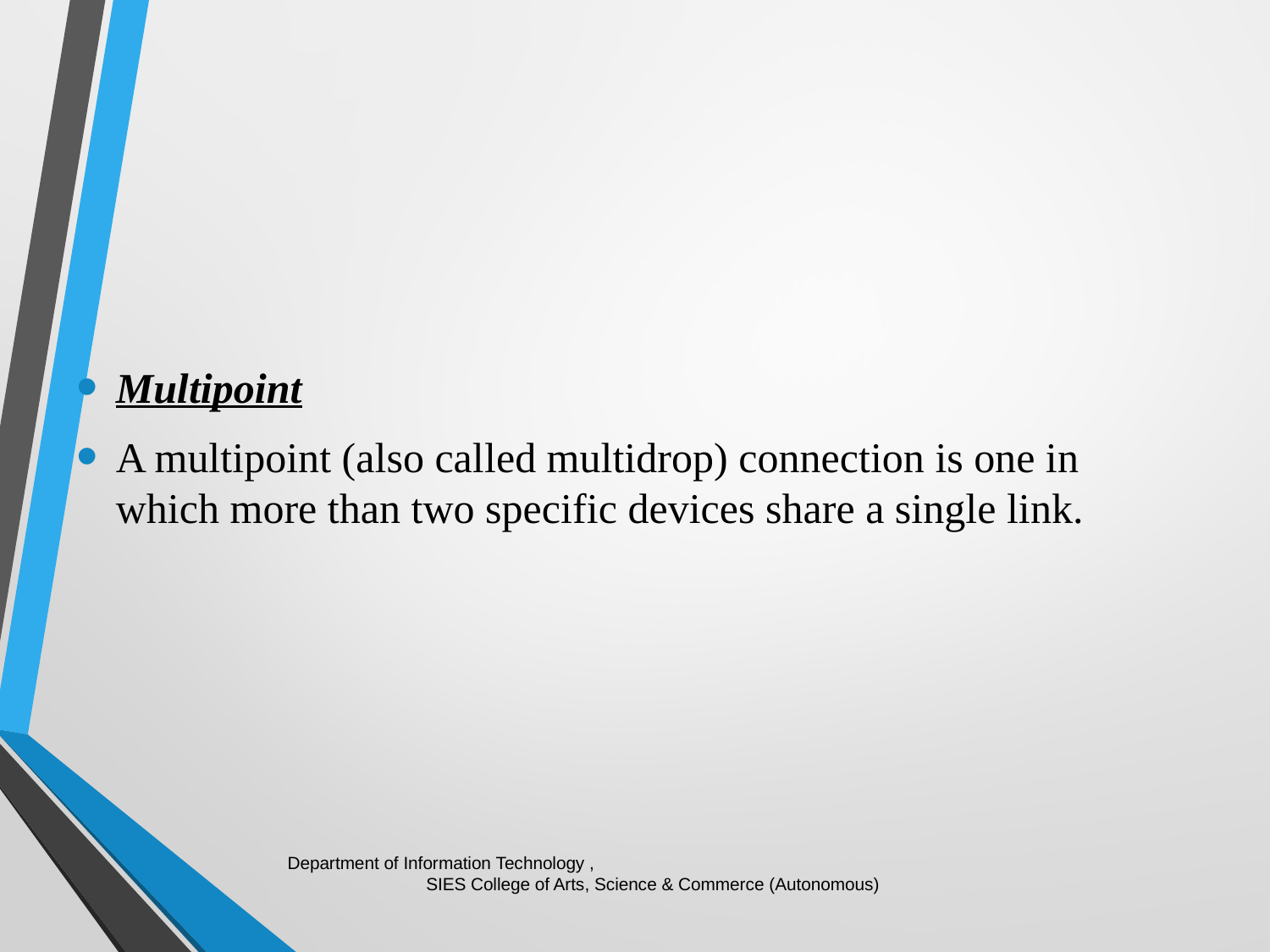

Multipoint
A multipoint (also called multidrop) connection is one in which more than two specific devices share a single link.
Department of Information Technology ,                                                                                        SIES College of Arts, Science & Commerce (Autonomous)